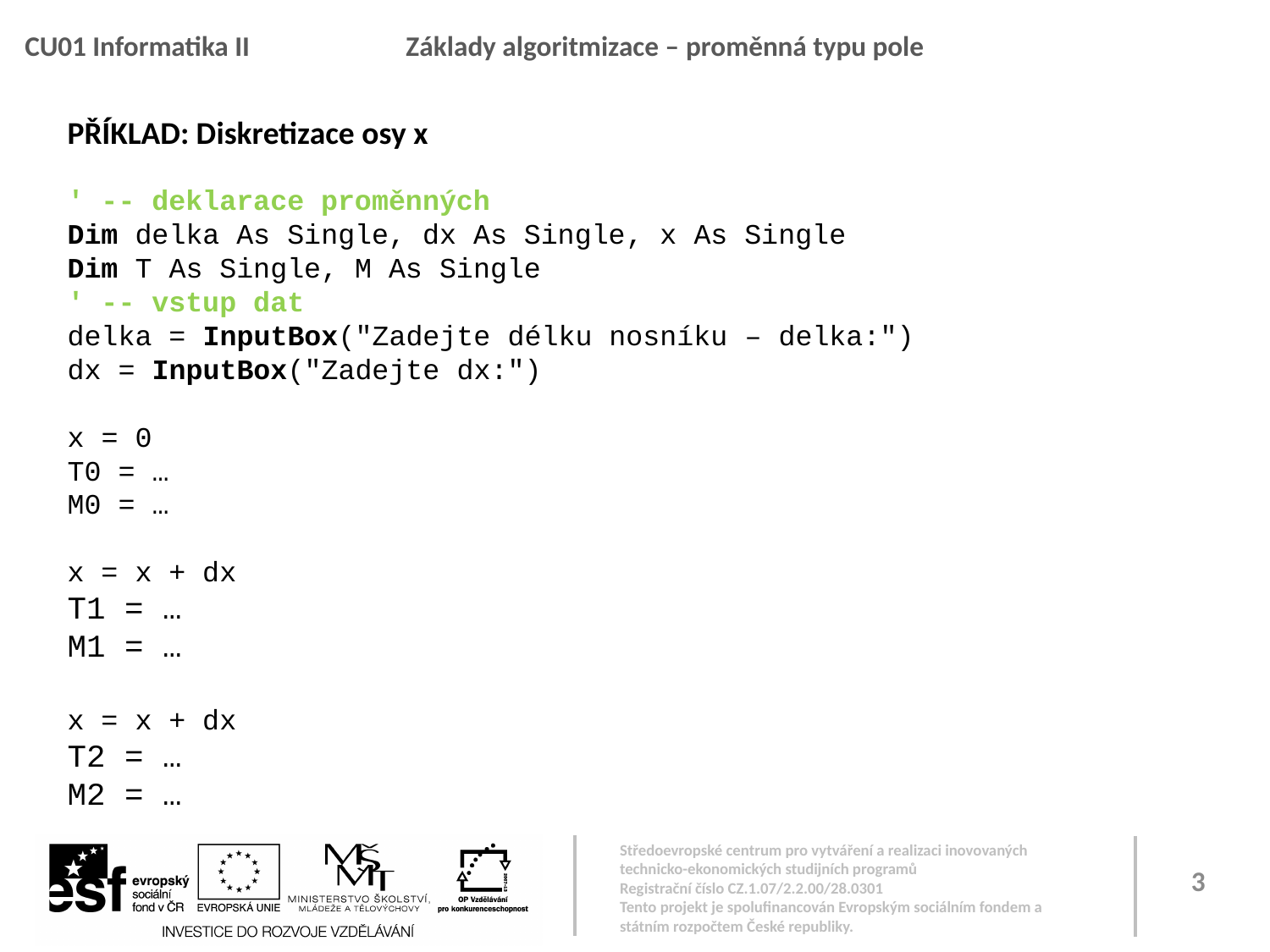

CU01 Informatika II		Základy algoritmizace – proměnná typu pole
PŘÍKLAD: Diskretizace osy x
' -- deklarace proměnných
Dim delka As Single, dx As Single, x As Single
Dim T As Single, M As Single
' -- vstup dat
delka = InputBox("Zadejte délku nosníku – delka:")
dx = InputBox("Zadejte dx:")

x = 0
T0 = …
M0 = …

x = x + dx
T1 = …
M1 = …

x = x + dx
T2 = …
M2 = …